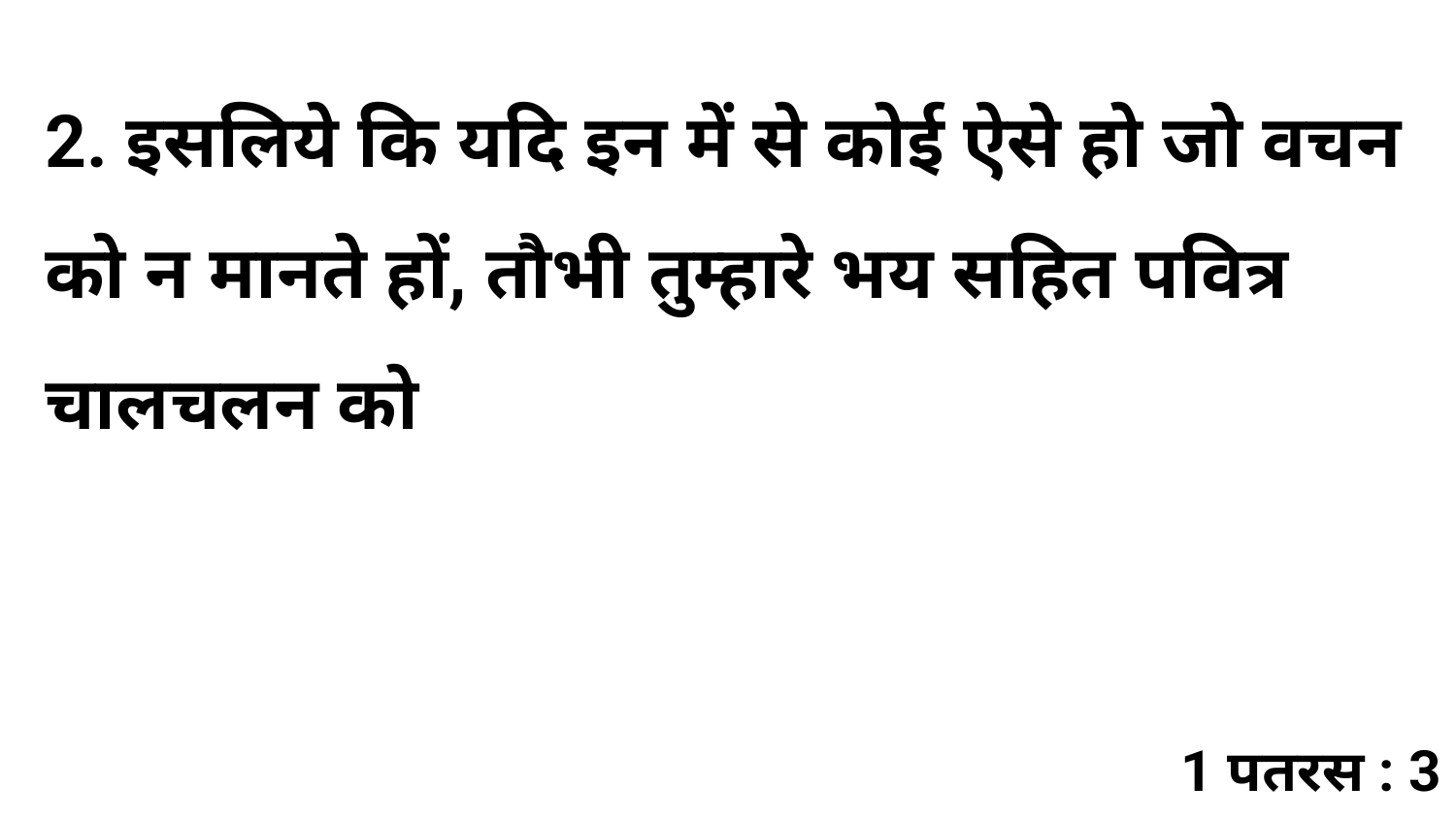

2. इसलिये कि यदि इन में से कोई ऐसे हो जो वचन को न मानते हों, तौभी तुम्हारे भय सहित पवित्र चालचलन को
1 पतरस : 3